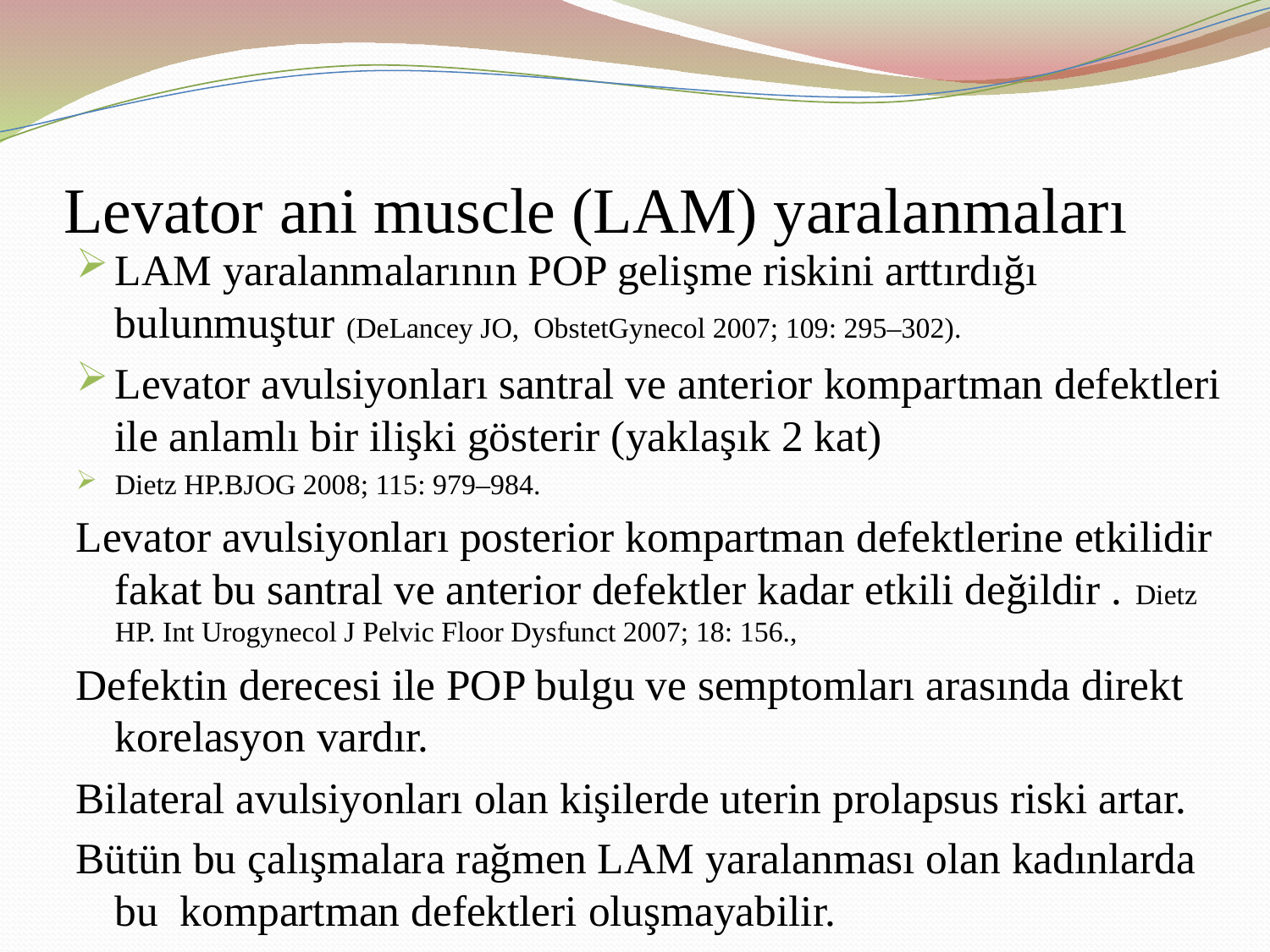

# Levator ani muscle (LAM) yaralanmaları
LAM yaralanmalarının POP gelişme riskini arttırdığı bulunmuştur (DeLancey JO,  ObstetGynecol 2007; 109: 295–302).
Levator avulsiyonları santral ve anterior kompartman defektleri ile anlamlı bir ilişki gösterir (yaklaşık 2 kat)
Dietz HP.BJOG 2008; 115: 979–984.
Levator avulsiyonları posterior kompartman defektlerine etkilidir fakat bu santral ve anterior defektler kadar etkili değildir . Dietz HP. Int Urogynecol J Pelvic Floor Dysfunct 2007; 18: 156.,
Defektin derecesi ile POP bulgu ve semptomları arasında direkt korelasyon vardır.
Bilateral avulsiyonları olan kişilerde uterin prolapsus riski artar.
Bütün bu çalışmalara rağmen LAM yaralanması olan kadınlarda  bu  kompartman defektleri oluşmayabilir.